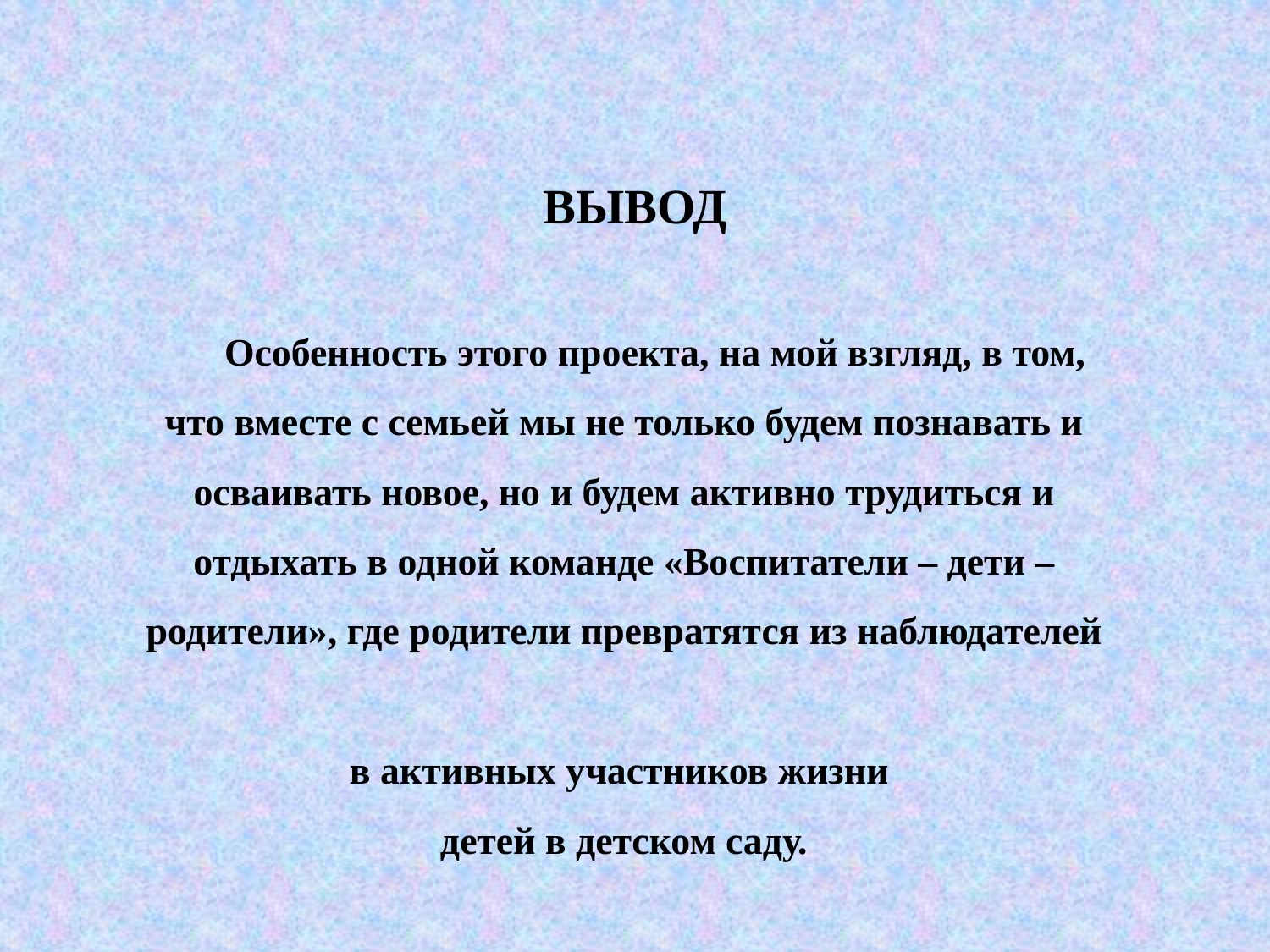

ВЫВОД
Особенность этого проекта, на мой взгляд, в том, что вместе с семьей мы не только будем познавать и осваивать новое, но и будем активно трудиться и отдыхать в одной команде «Воспитатели – дети – родители», где родители превратятся из наблюдателей
в активных участников жизни
детей в детском саду.